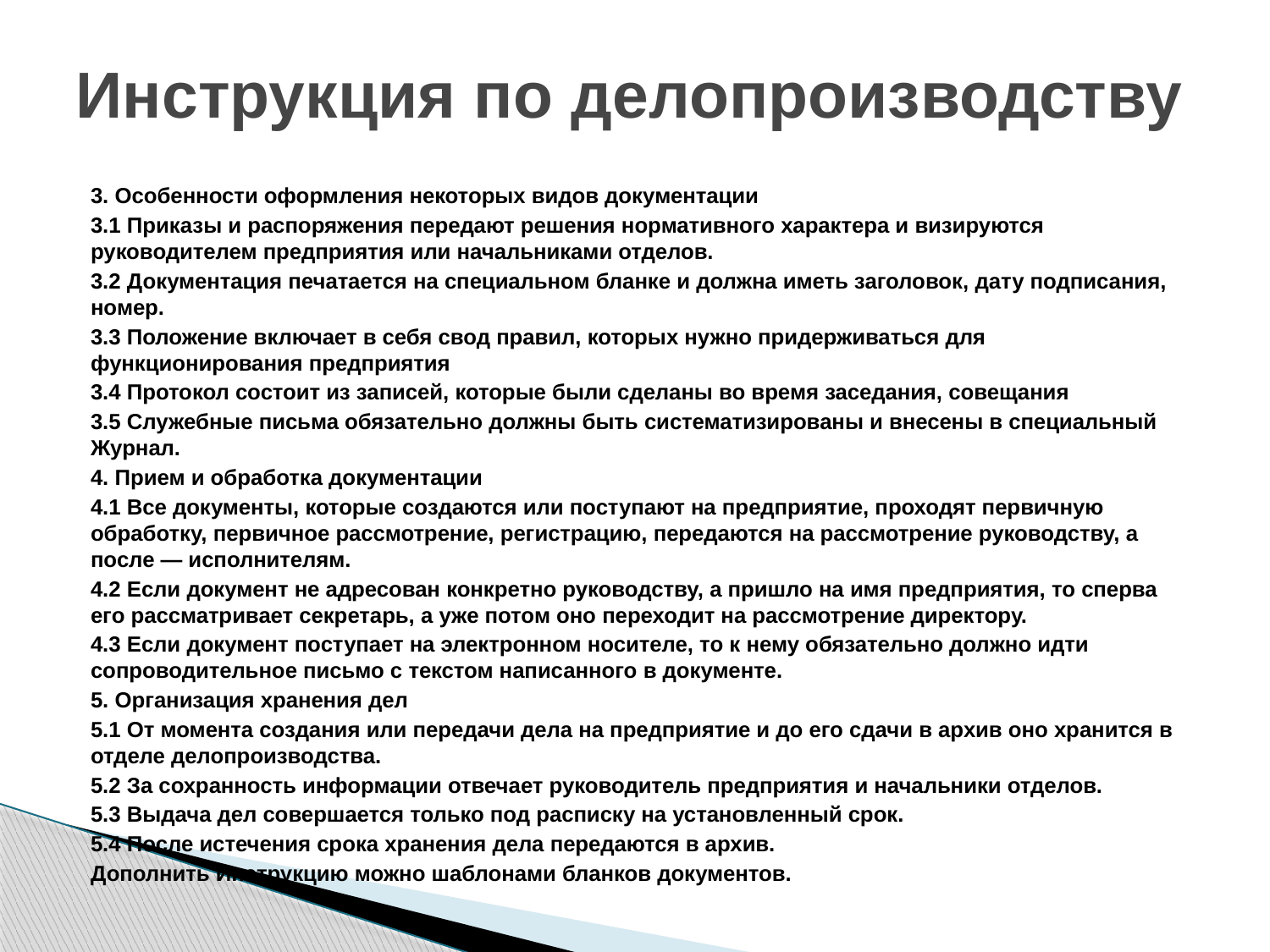

# Инструкция по делопроизводству

3. Особенности оформления некоторых видов документации
3.1 Приказы и распоряжения передают решения нормативного характера и визируются руководителем предприятия или начальниками отделов.
3.2 Документация печатается на специальном бланке и должна иметь заголовок, дату подписания, номер.
3.3 Положение включает в себя свод правил, которых нужно придерживаться для функционирования предприятия
3.4 Протокол состоит из записей, которые были сделаны во время заседания, совещания
3.5 Служебные письма обязательно должны быть систематизированы и внесены в специальный Журнал.
4. Прием и обработка документации
4.1 Все документы, которые создаются или поступают на предприятие, проходят первичную обработку, первичное рассмотрение, регистрацию, передаются на рассмотрение руководству, а после — исполнителям.
4.2 Если документ не адресован конкретно руководству, а пришло на имя предприятия, то сперва его рассматривает секретарь, а уже потом оно переходит на рассмотрение директору.
4.3 Если документ поступает на электронном носителе, то к нему обязательно должно идти сопроводительное письмо с текстом написанного в документе.
5. Организация хранения дел
5.1 От момента создания или передачи дела на предприятие и до его сдачи в архив оно хранится в отделе делопроизводства.
5.2 За сохранность информации отвечает руководитель предприятия и начальники отделов.
5.3 Выдача дел совершается только под расписку на установленный срок.
5.4 После истечения срока хранения дела передаются в архив.
Дополнить Инструкцию можно шаблонами бланков документов.